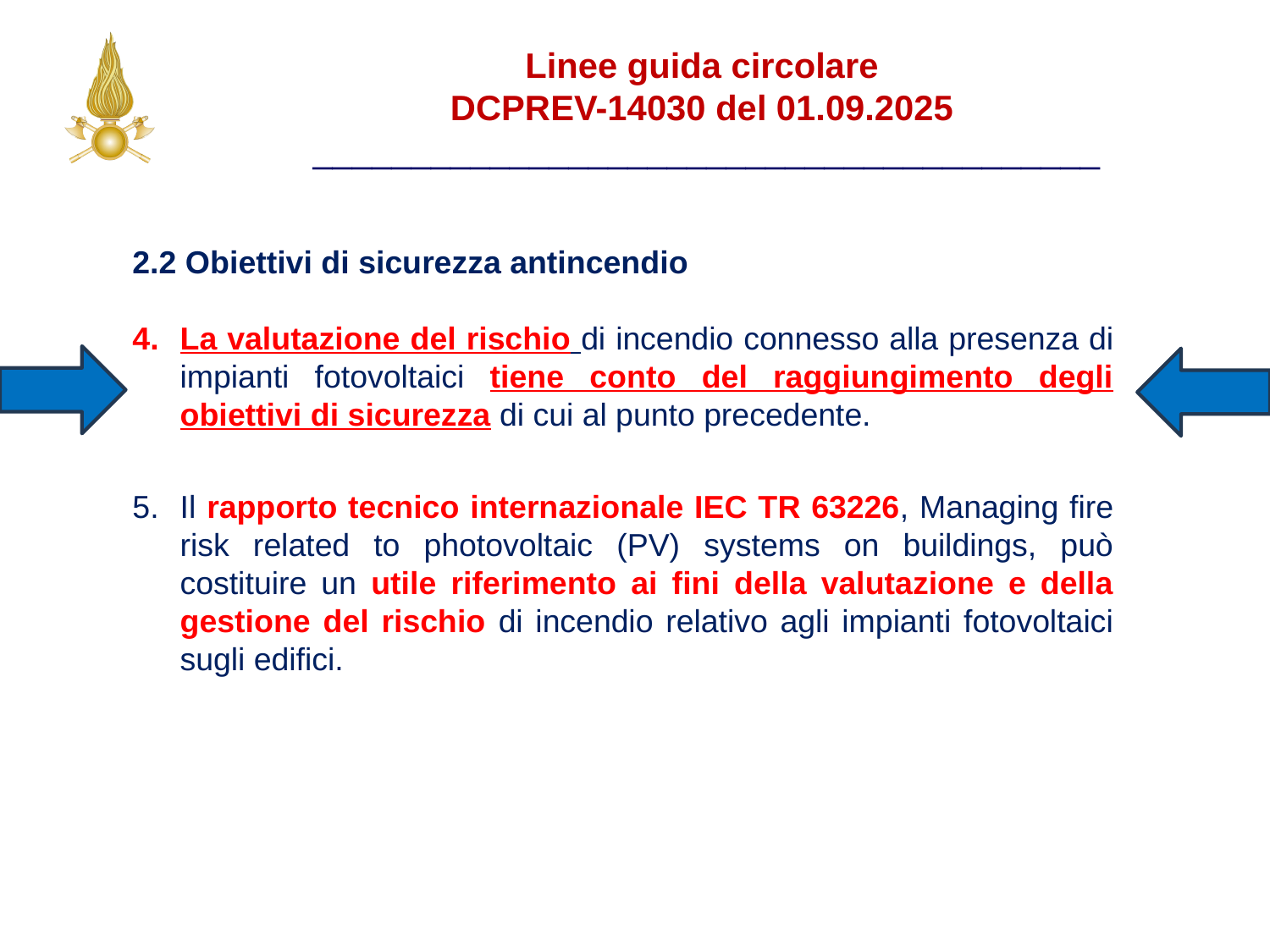

Linee guida circolare
DCPREV-14030 del 01.09.2025
________________________________________
2.2 Obiettivi di sicurezza antincendio

La valutazione del rischio di incendio connesso alla presenza di impianti fotovoltaici tiene conto del raggiungimento degli obiettivi di sicurezza di cui al punto precedente.

Il rapporto tecnico internazionale IEC TR 63226, Managing fire risk related to photovoltaic (PV) systems on buildings, può costituire un utile riferimento ai fini della valutazione e della gestione del rischio di incendio relativo agli impianti fotovoltaici sugli edifici.